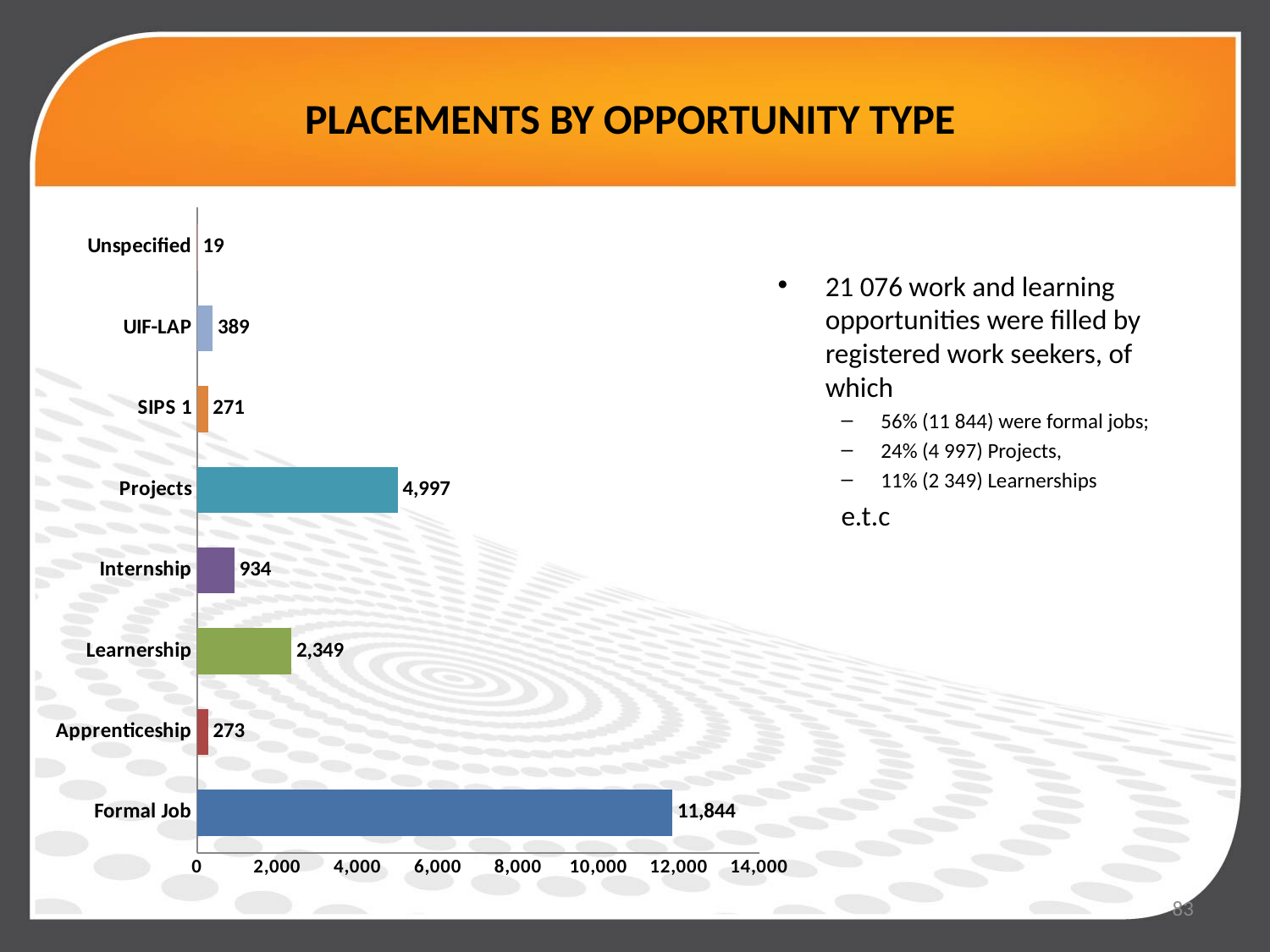

# PLACEMENTS BY OPPORTUNITY TYPE

### Chart

| Category |  |
|---|---|
| Formal Job | 11844.0 |
| Apprenticeship | 273.0 |
| Learnership | 2349.0 |
| Internship | 934.0 |
| Projects | 4997.0 |
| SIPS 1 | 271.0 |
| UIF-LAP | 389.0 |
| Unspecified | 19.0 |

[unsupported chart]

### Chart

| Category |
|---|
21 076 work and learning opportunities were filled by registered work seekers, of which
56% (11 844) were formal jobs;
24% (4 997) Projects,
11% (2 349) Learnerships
e.t.c

### Chart

| Category |
|---|
83